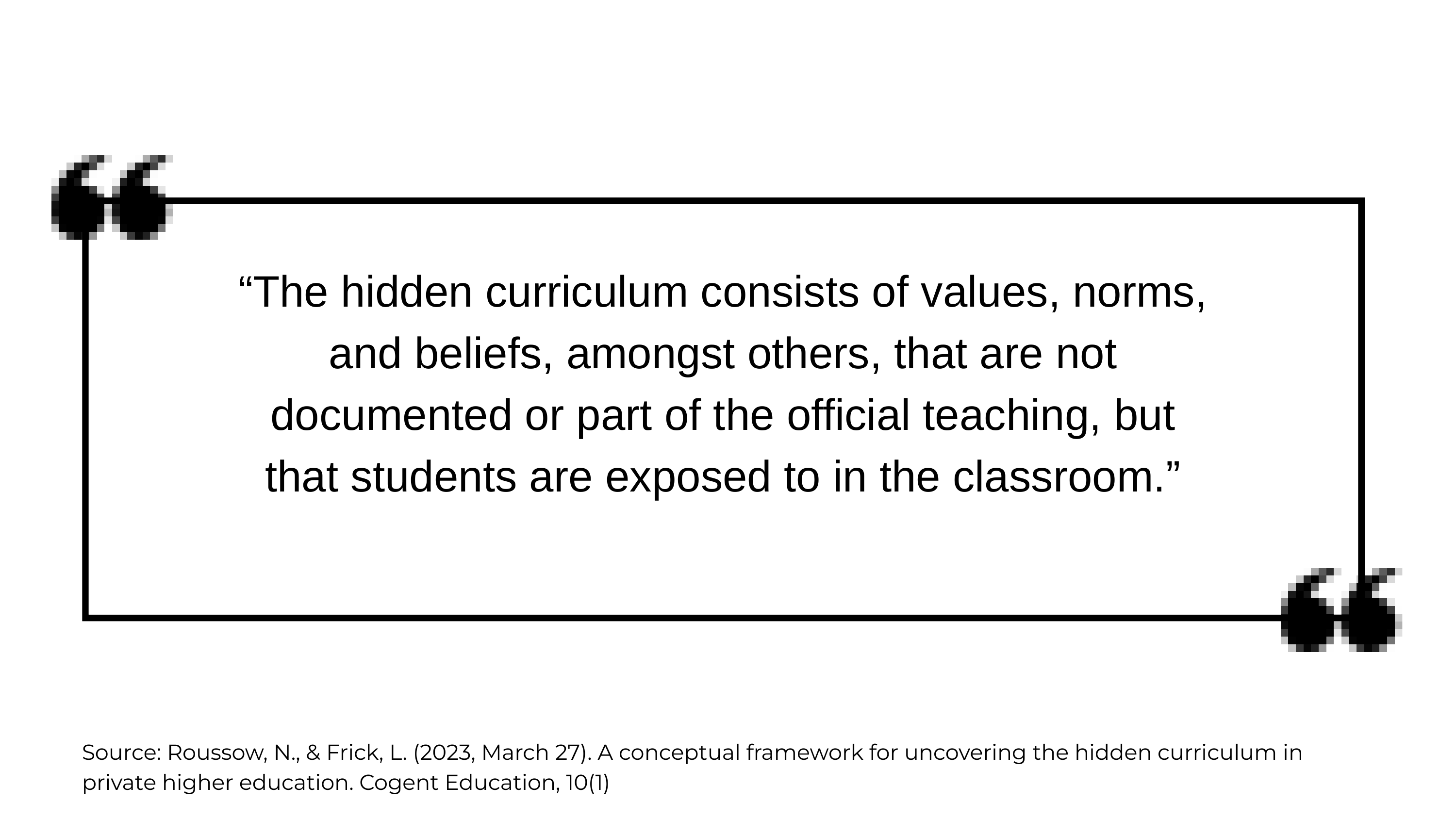

“The hidden curriculum consists of values, norms, and beliefs, amongst others, that are not documented or part of the official teaching, but that students are exposed to in the classroom.”

Source: Roussow, N., & Frick, L. (2023, March 27). A conceptual framework for uncovering the hidden curriculum in private higher education. Cogent Education, 10(1)